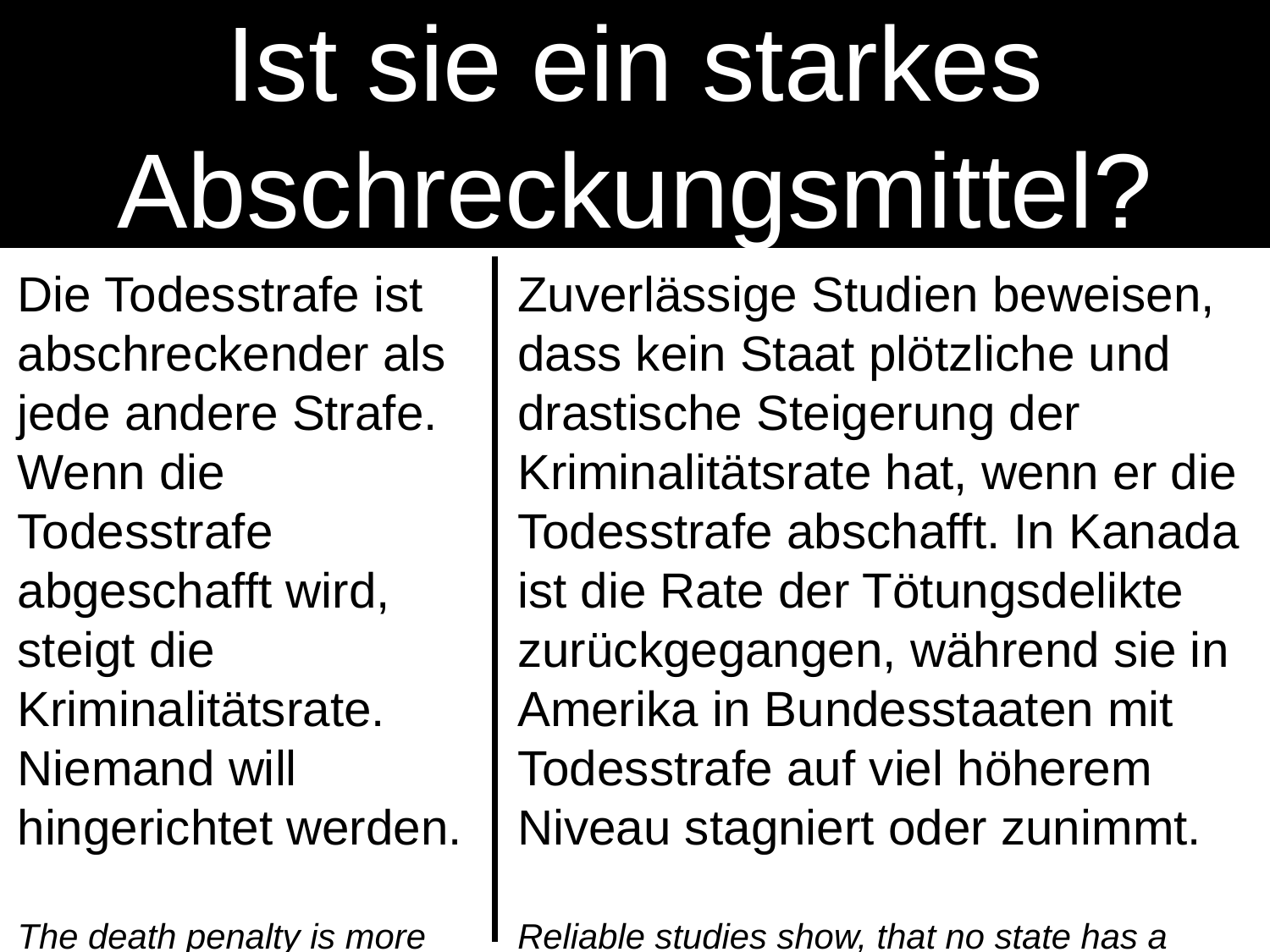

Ist sie ein starkes Abschreckungsmittel?
Die Todesstrafe ist abschreckender als jede andere Strafe. Wenn die Todesstrafe abgeschafft wird, steigt die Kriminalitätsrate. Niemand will hingerichtet werden.

The death penalty is more threatening than any other punishment. If the death penalty gets removed, the crime rate increases. No-one wants to get executed.

Zuverlässige Studien beweisen, dass kein Staat plötzliche und drastische Steigerung der Kriminalitätsrate hat, wenn er die Todesstrafe abschafft. In Kanada ist die Rate der Tötungsdelikte zurückgegangen, während sie in Amerika in Bundesstaaten mit Todesstrafe auf viel höherem Niveau stagniert oder zunimmt.

Reliable studies show, that no state has a drastic increase in crime rates, when it removes the death penalty. In Canada  homicide rate has reduced, while it’s stagnated at a much higher level or even increased in states in America which still have the death penalty.